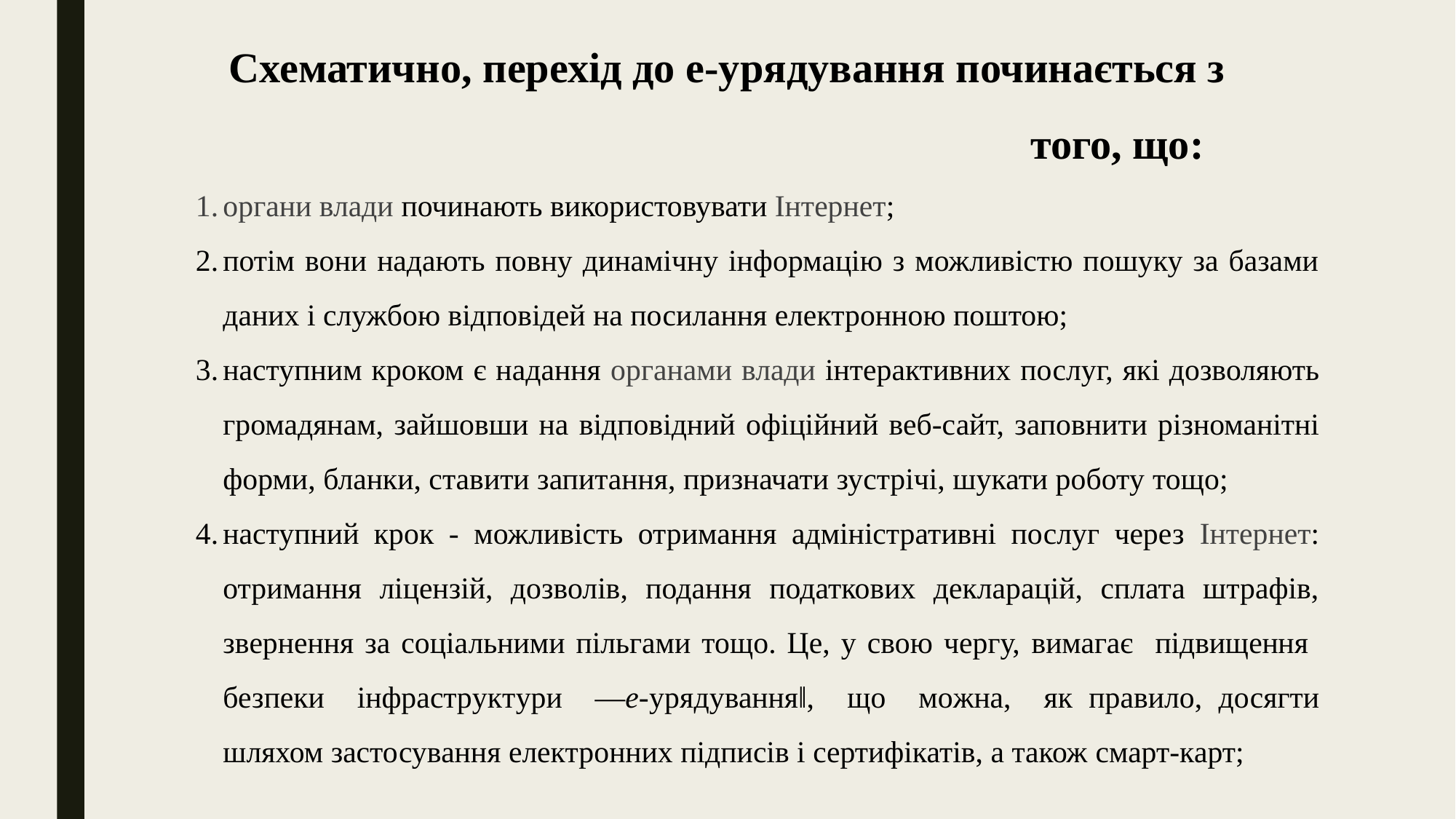

Схематично, перехід до е-урядування починається з того, що:
органи влади починають використовувати Інтернет;
потім вони надають повну динамічну інформацію з можливістю пошуку за базами даних і службою відповідей на посилання електронною поштою;
наступним кроком є надання органами влади інтерактивних послуг, які дозволяють громадянам, зайшовши на відповідний офіційний веб-сайт, заповнити різноманітні форми, бланки, ставити запитання, призначати зустрічі, шукати роботу тощо;
наступний крок - можливість отримання адміністративні послуг через Інтернет: отримання ліцензій, дозволів, подання податкових декларацій, сплата штрафів, звернення за соціальними пільгами тощо. Це, у свою чергу, вимагає  підвищення  безпеки  інфраструктури  ―е-урядування‖,  що  можна,  як правило, досягти шляхом застосування електронних підписів і сертифікатів, а також смарт-карт;